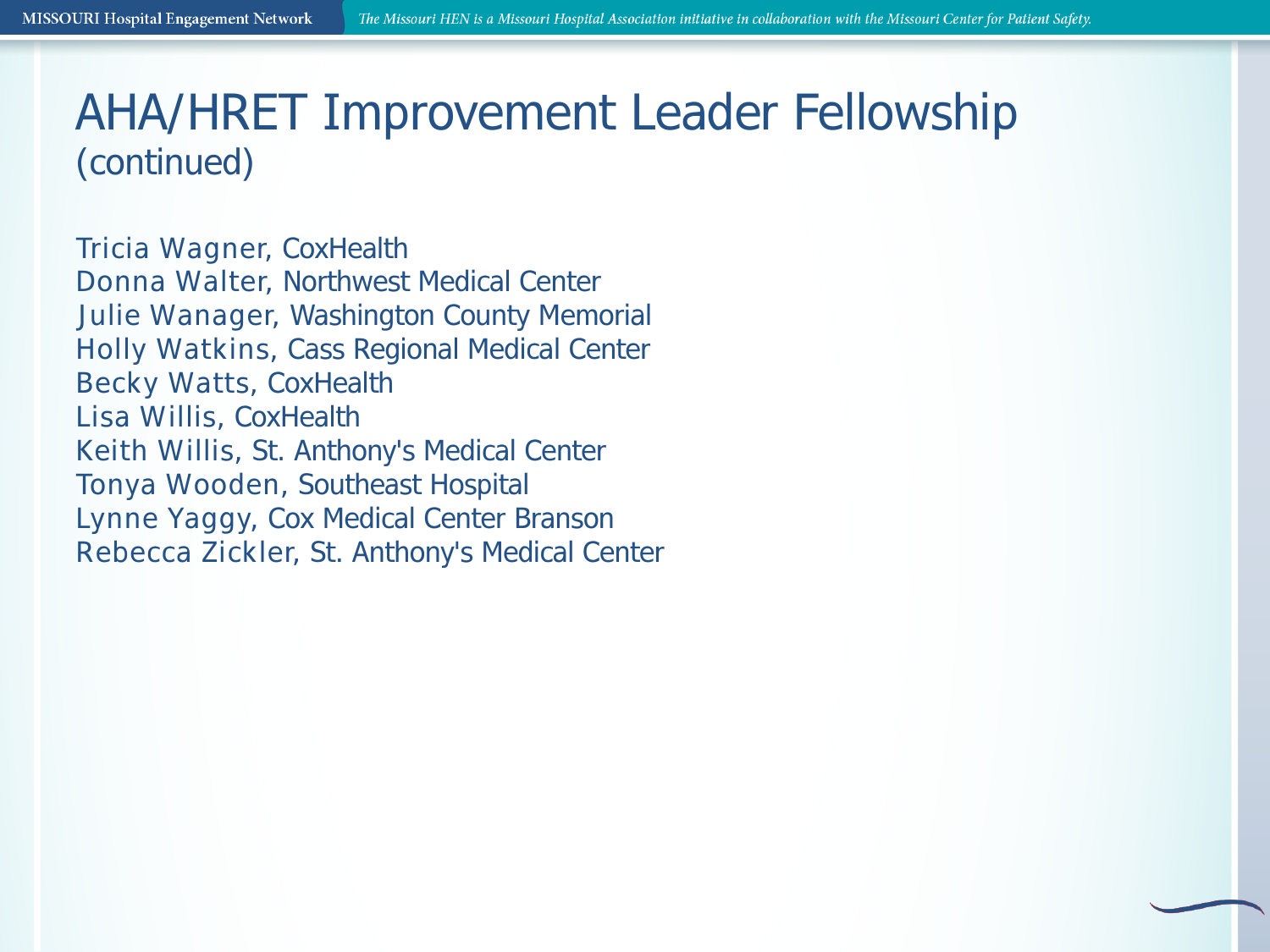

AHA/HRET Improvement Leader Fellowship (continued)

Tricia Wagner, CoxHealth
Donna Walter, Northwest Medical Center
Julie Wanager, Washington County Memorial
Holly Watkins, Cass Regional Medical Center
Becky Watts, CoxHealth
Lisa Willis, CoxHealth
Keith Willis, St. Anthony's Medical Center
Tonya Wooden, Southeast Hospital
Lynne Yaggy, Cox Medical Center Branson
Rebecca Zickler, St. Anthony's Medical Center